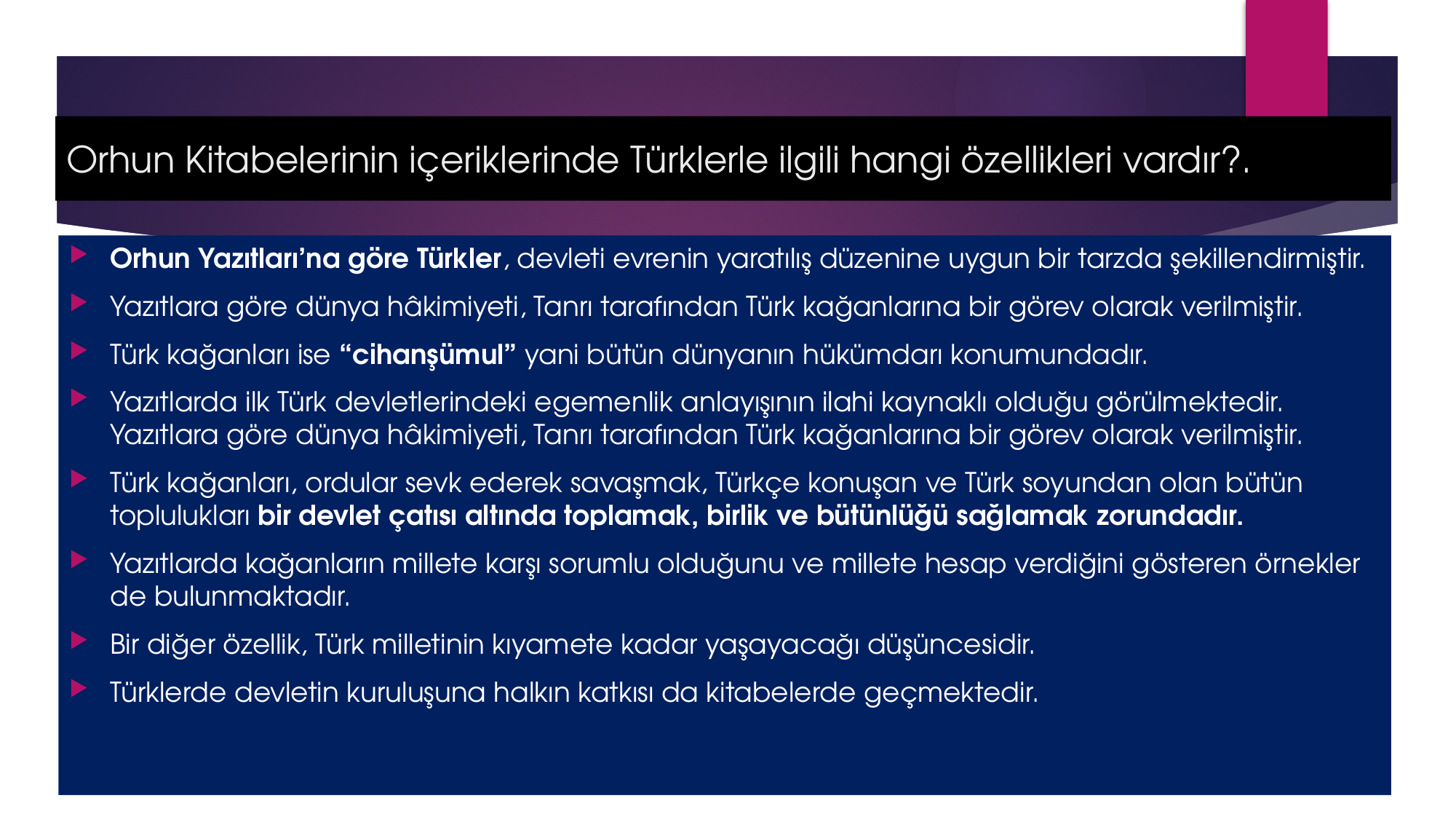

# Orhun Kitabelerinin içeriklerinde Türklerle ilgili hangi özellikleri vardır?.
Orhun Yazıtları’na göre Türkler, devleti evrenin yaratılış düzenine uygun bir tarzda şekillendirmiştir.
Yazıtlara göre dünya hâkimiyeti, Tanrı tarafından Türk kağanlarına bir görev olarak verilmiştir.
Türk kağanları ise “cihanşümul” yani bütün dünyanın hükümdarı konumundadır.
Yazıtlarda ilk Türk devletlerindeki egemenlik anlayışının ilahi kaynaklı olduğu görülmektedir. Yazıtlara göre dünya hâkimiyeti, Tanrı tarafından Türk kağanlarına bir görev olarak verilmiştir.
Türk kağanları, ordular sevk ederek savaşmak, Türkçe konuşan ve Türk soyundan olan bütün toplulukları bir devlet çatısı altında toplamak, birlik ve bütünlüğü sağlamak zorundadır.
Yazıtlarda kağanların millete karşı sorumlu olduğunu ve millete hesap verdiğini gösteren örnekler de bulunmaktadır.
Bir diğer özellik, Türk milletinin kıyamete kadar yaşayacağı düşüncesidir.
Türklerde devletin kuruluşuna halkın katkısı da kitabelerde geçmektedir.